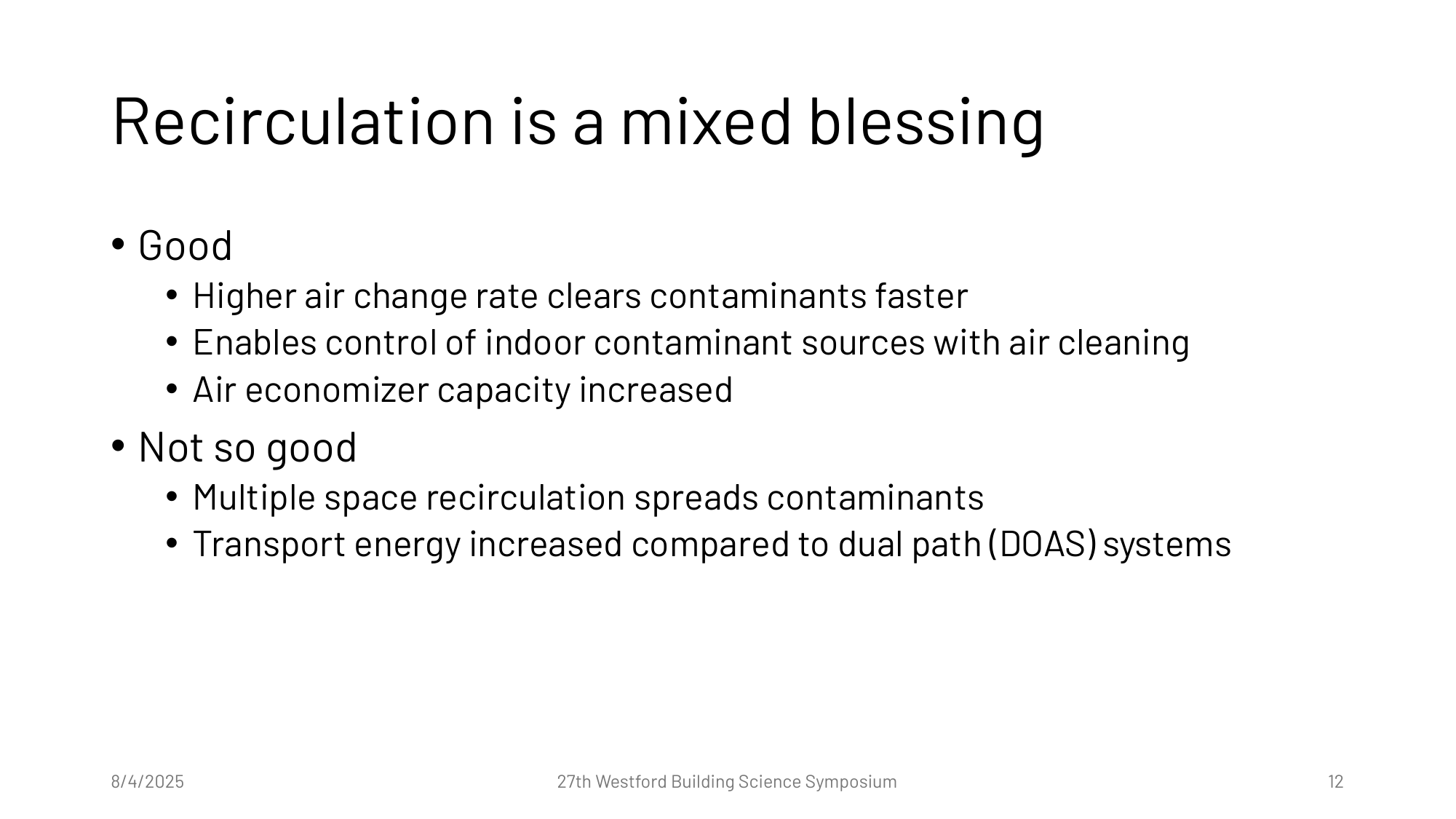

# Recirculation is a mixed blessing
Good
Higher air change rate clears contaminants faster
Enables control of indoor contaminant sources with air cleaning
Air economizer capacity increased
Not so good
Multiple space recirculation spreads contaminants
Transport energy increased compared to dual path (DOAS) systems

8/4/2025
27th Westford Building Science Symposium
12